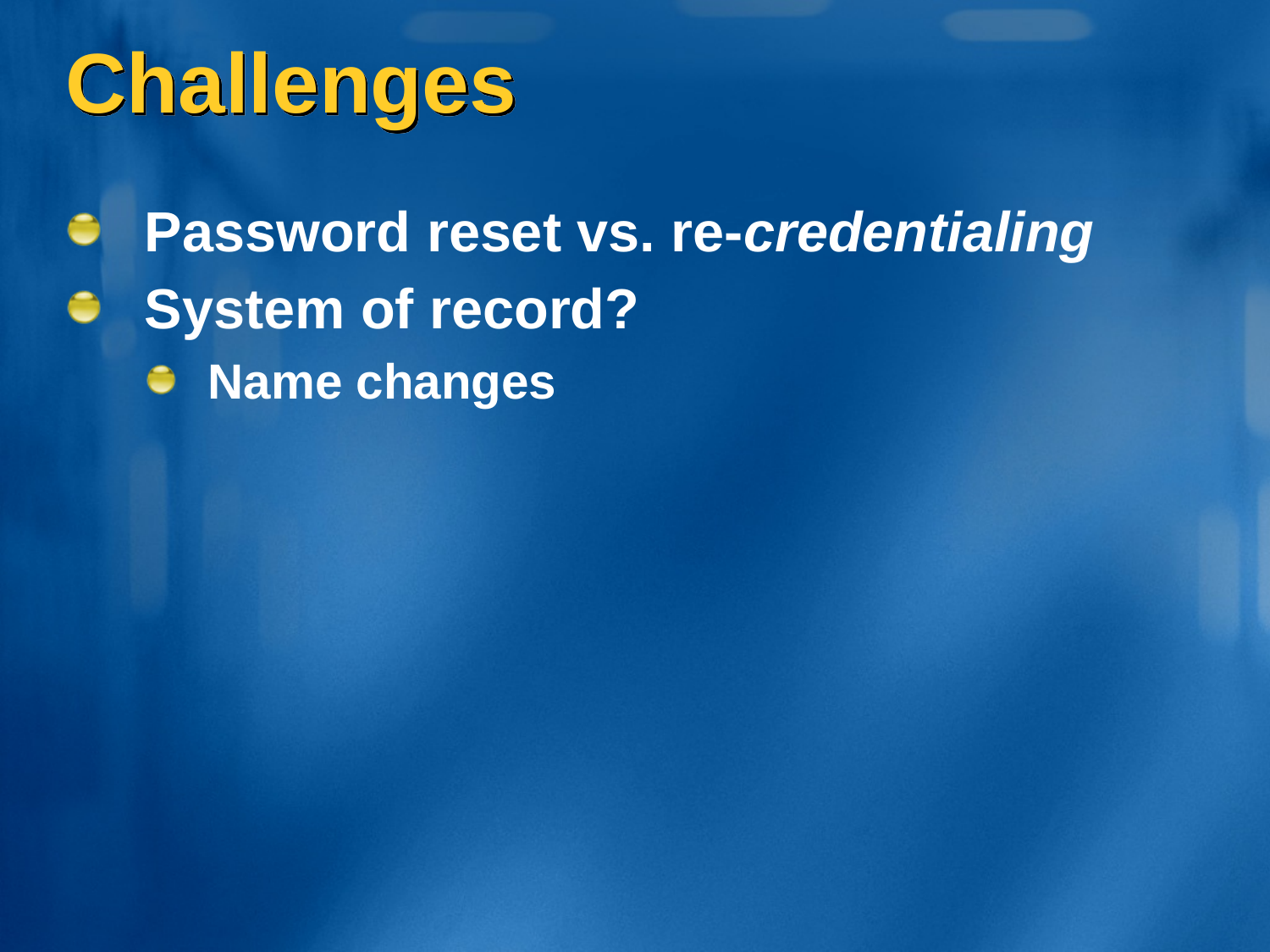

# Challenges
Password reset vs. re-credentialing
System of record?
Name changes